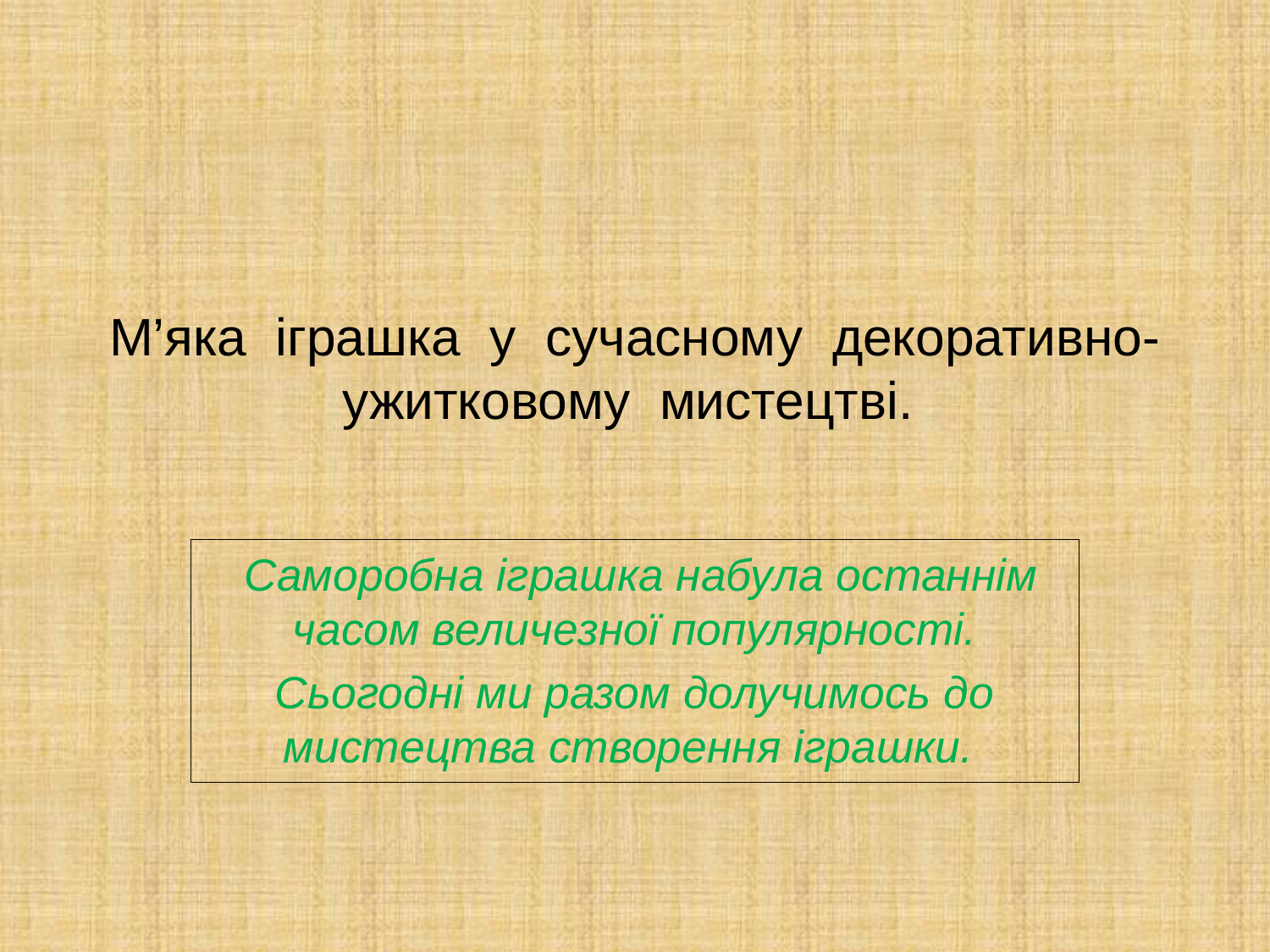

# М’яка  іграшка  у  сучасному  декоративно- ужитковому  мистецтві.
 Саморобна іграшка набула останнім часом величезної популярності.
Сьогодні ми разом долучимось до мистецтва створення іграшки.